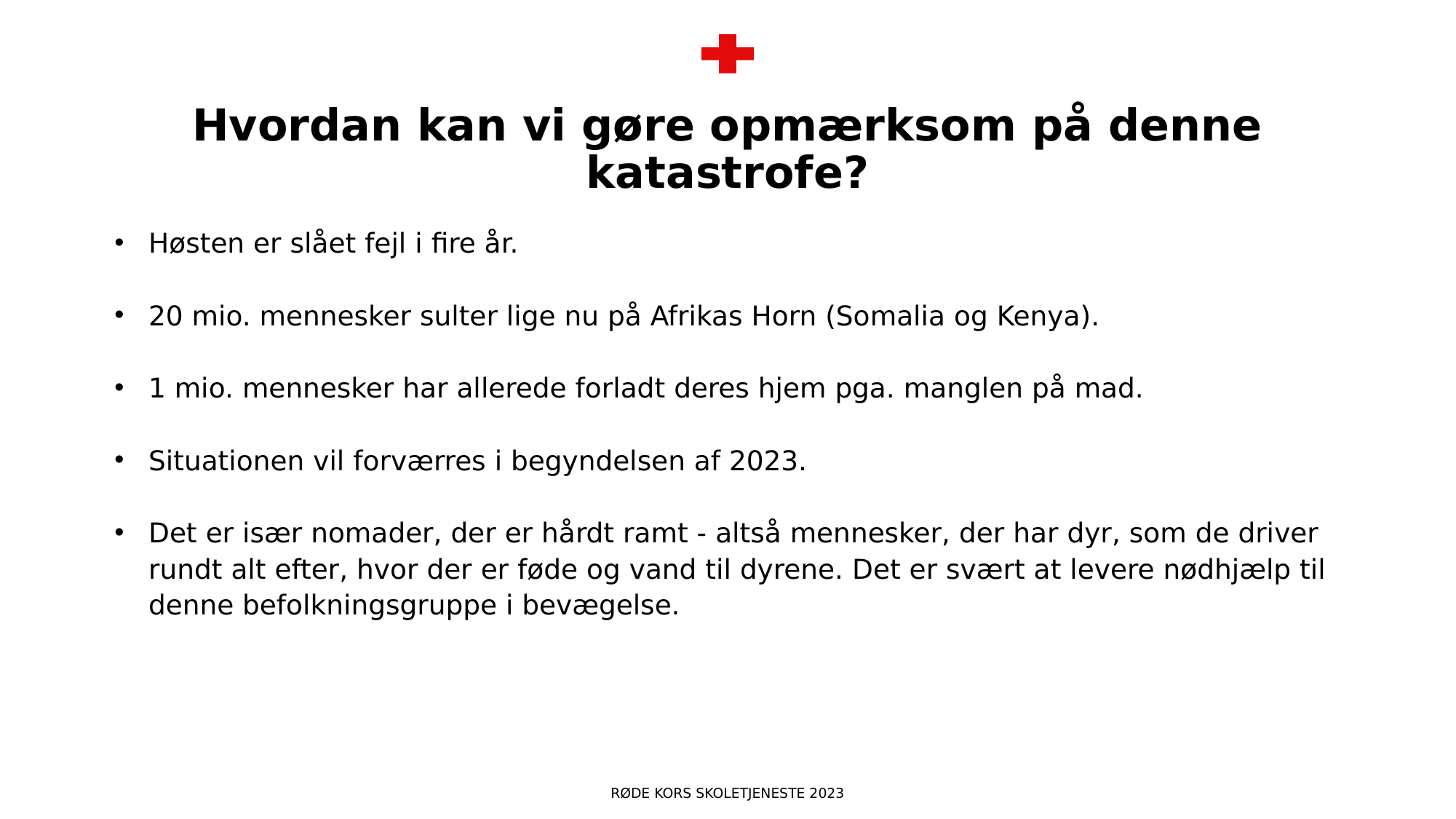

# Hvordan kan vi gøre opmærksom på denne katastrofe?
Høsten er slået fejl i fire år.
20 mio. mennesker sulter lige nu på Afrikas Horn (Somalia og Kenya).
1 mio. mennesker har allerede forladt deres hjem pga. manglen på mad.
Situationen vil forværres i begyndelsen af 2023.
Det er især nomader, der er hårdt ramt - altså mennesker, der har dyr, som de driver rundt alt efter, hvor der er føde og vand til dyrene. Det er svært at levere nødhjælp til denne befolkningsgruppe i bevægelse.

Røde Kors Skoletjeneste 2023
05-04-2023